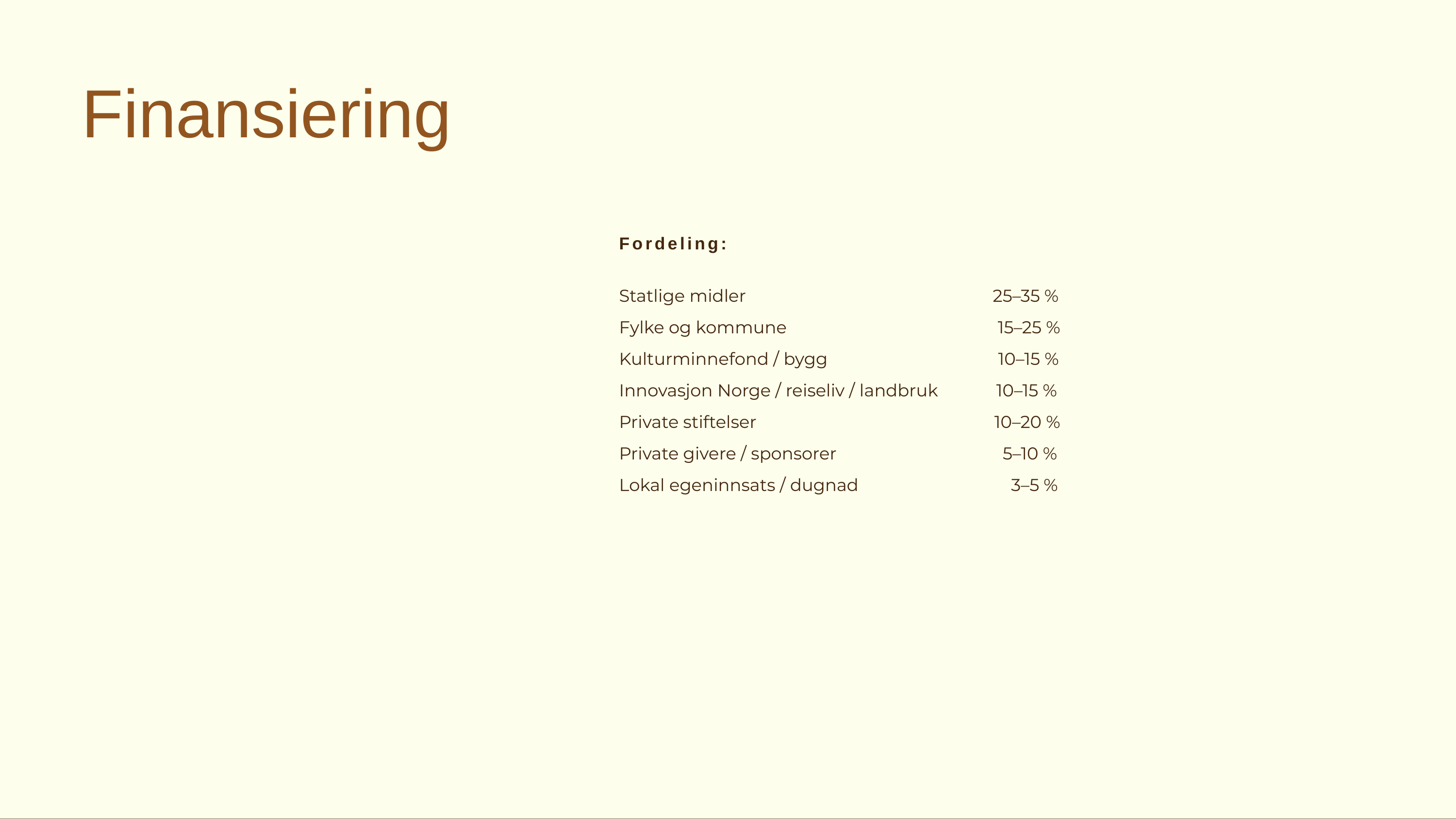

Finansiering
Fordeling:

Statlige midler                                                       25–35 %
Fylke og kommune                                               15–25 %
Kulturminnefond / bygg                                      10–15 %
Innovasjon Norge / reiseliv / landbruk             10–15 %
Private stiftelser                                                     10–20 %
Private givere / sponsorer                                     5–10 %
Lokal egeninnsats / dugnad                                  3–5 %